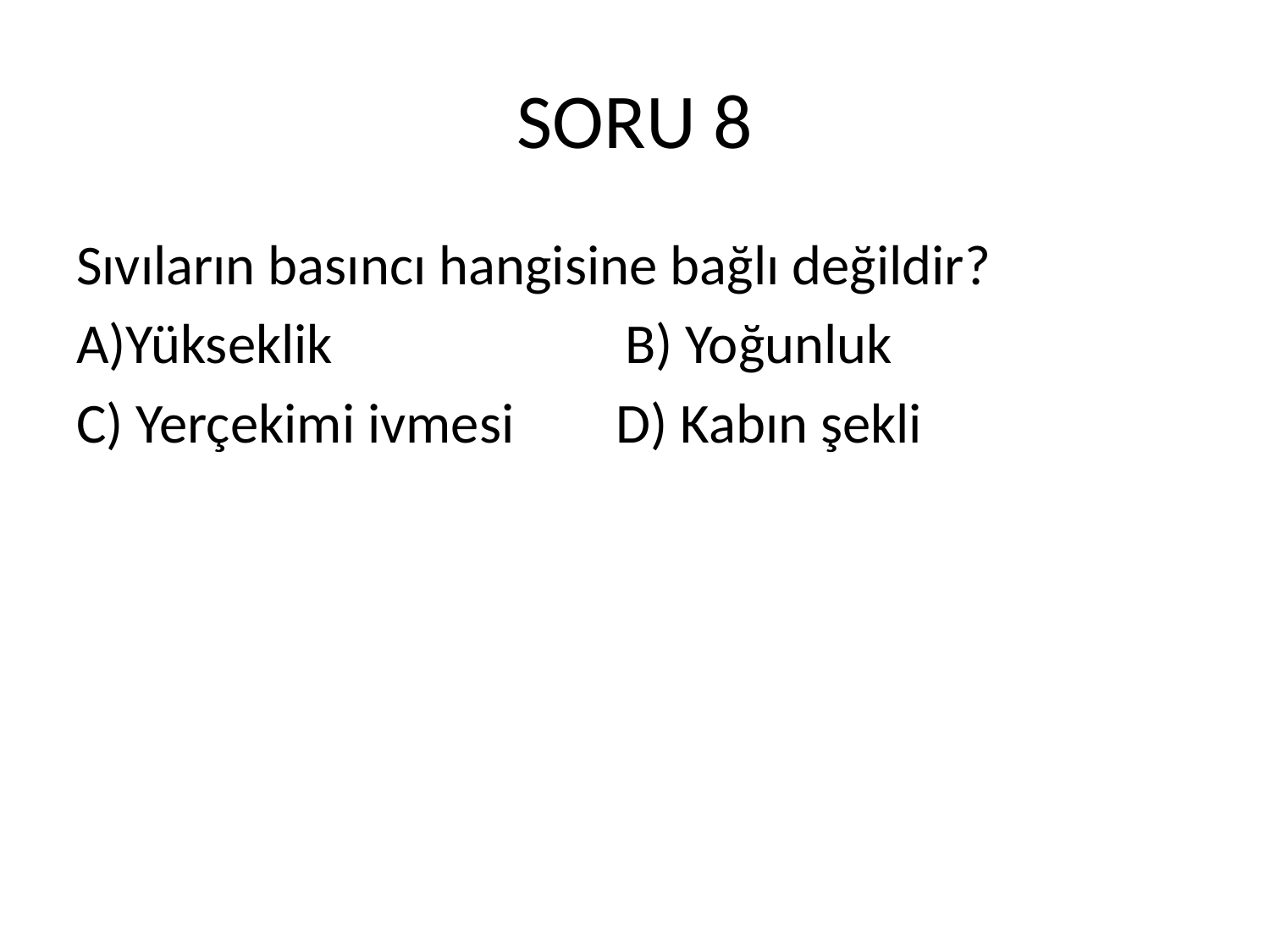

# SORU 8
Sıvıların basıncı hangisine bağlı değildir?
A)Yükseklik                       B) Yoğunluk
C) Yerçekimi ivmesi        D) Kabın şekli